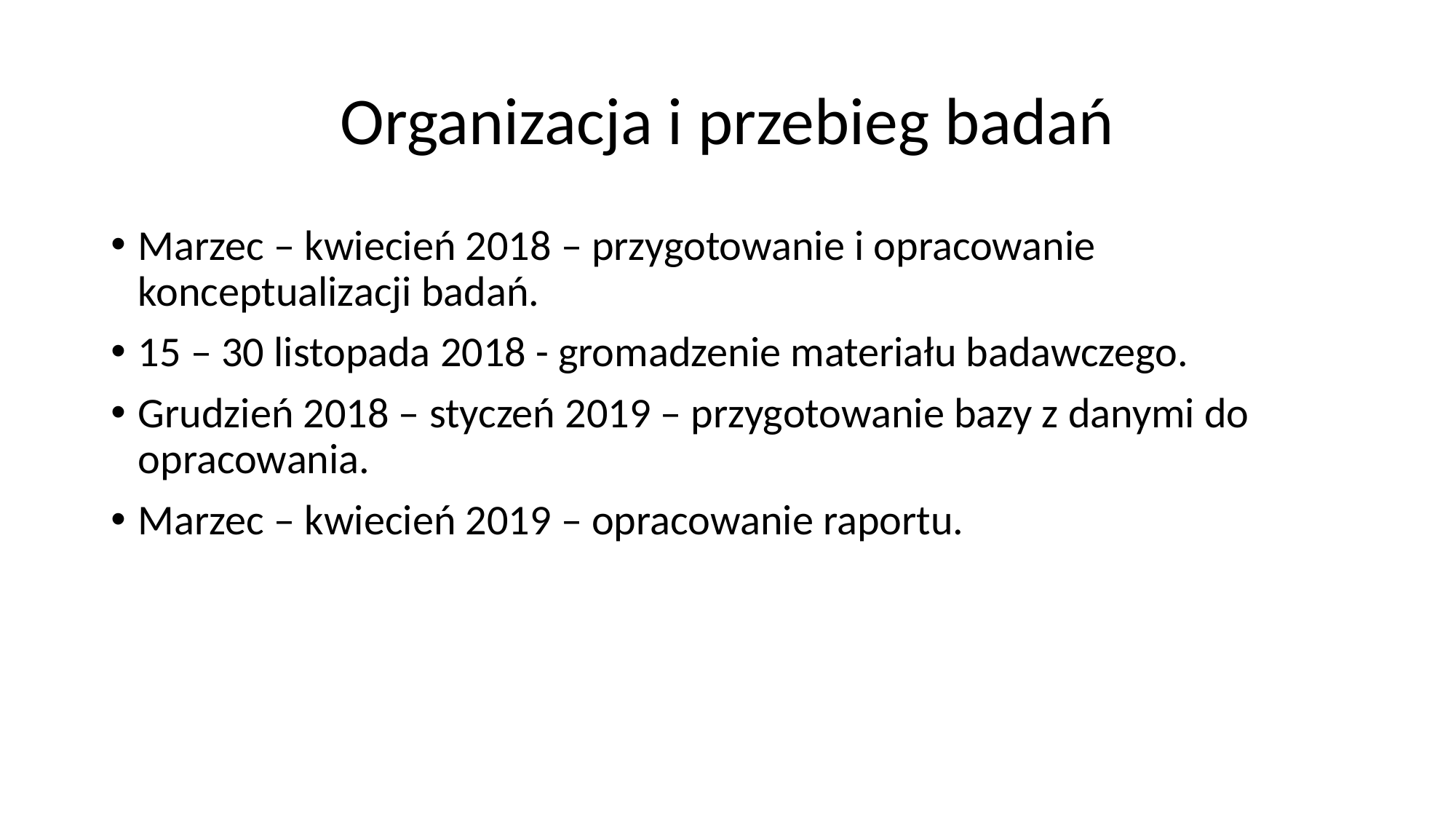

# Organizacja i przebieg badań
Marzec – kwiecień 2018 – przygotowanie i opracowanie konceptualizacji badań.
15 – 30 listopada 2018 - gromadzenie materiału badawczego.
Grudzień 2018 – styczeń 2019 – przygotowanie bazy z danymi do opracowania.
Marzec – kwiecień 2019 – opracowanie raportu.